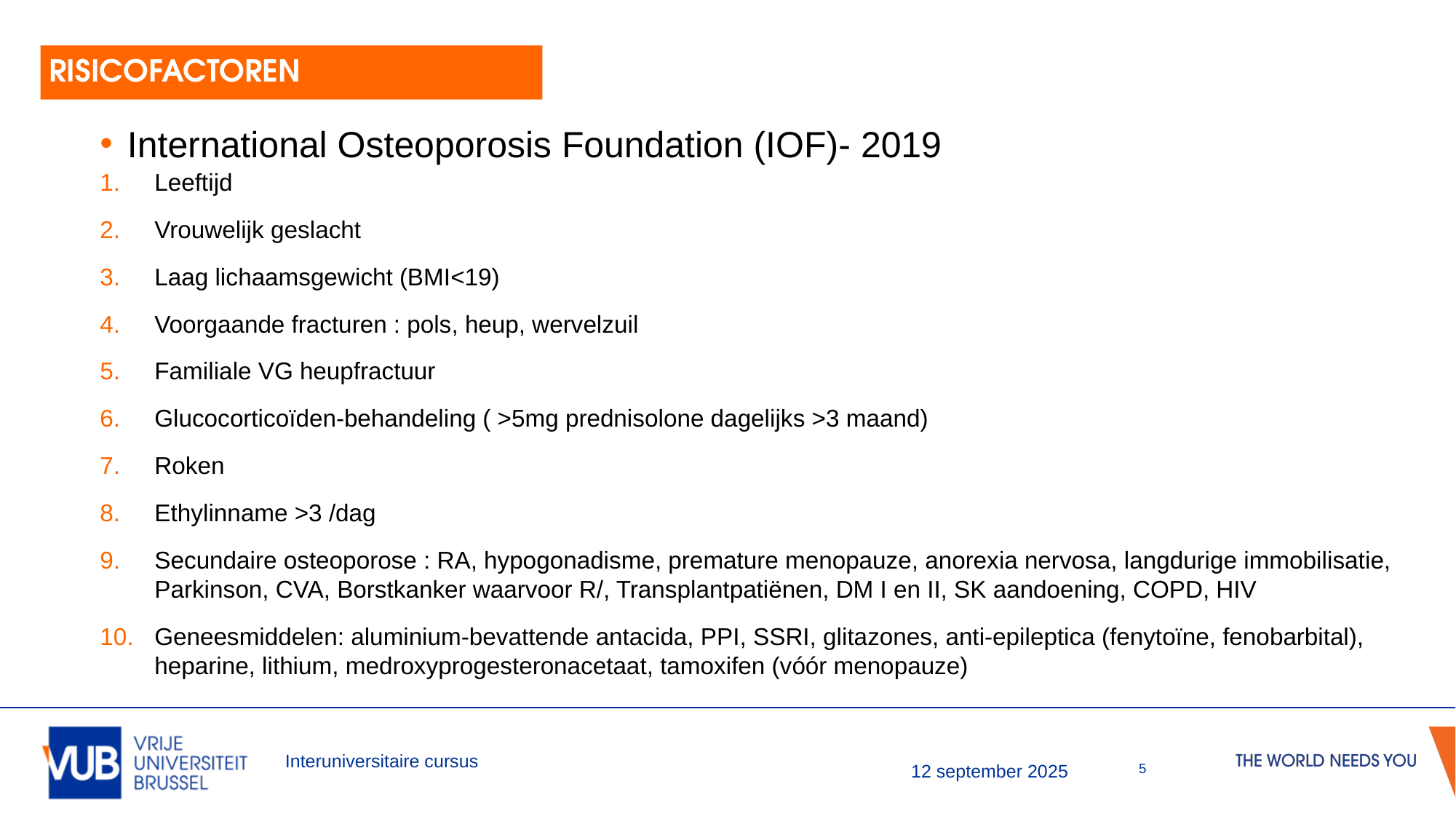

# Risicofactoren
International Osteoporosis Foundation (IOF)- 2019
Leeftijd
Vrouwelijk geslacht
Laag lichaamsgewicht (BMI<19)
Voorgaande fracturen : pols, heup, wervelzuil
Familiale VG heupfractuur
Glucocorticoïden-behandeling ( >5mg prednisolone dagelijks >3 maand)
Roken
Ethylinname >3 /dag
Secundaire osteoporose : RA, hypogonadisme, premature menopauze, anorexia nervosa, langdurige immobilisatie, Parkinson, CVA, Borstkanker waarvoor R/, Transplantpatiënen, DM I en II, SK aandoening, COPD, HIV
Geneesmiddelen: aluminium-bevattende antacida, PPI, SSRI, glitazones, anti-epileptica (fenytoïne, fenobarbital), heparine, lithium, medroxyprogesteronacetaat, tamoxifen (vóór menopauze)

Interuniversitaire cursus
5
12 september 2025